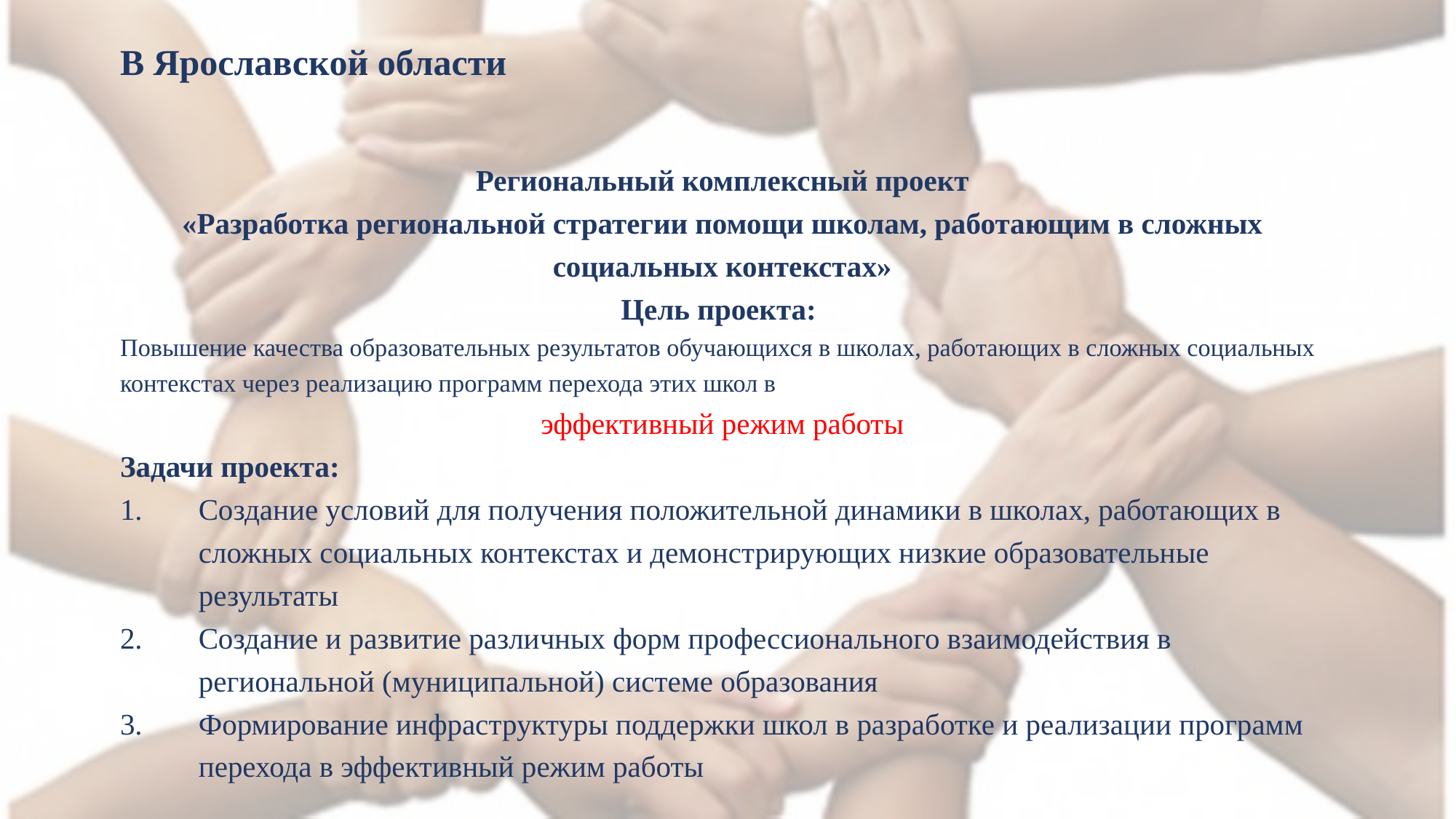

# В Ярославской области
Региональный комплексный проект
«Разработка региональной стратегии помощи школам, работающим в сложных социальных контекстах»
Цель проекта:
Повышение качества образовательных результатов обучающихся в школах, работающих в сложных социальных контекстах через реализацию программ перехода этих школ в
эффективный режим работы
Задачи проекта:
Создание условий для получения положительной динамики в школах, работающих в сложных социальных контекстах и демонстрирующих низкие образовательные результаты
Создание и развитие различных форм профессионального взаимодействия в региональной (муниципальной) системе образования
Формирование инфраструктуры поддержки школ в разработке и реализации программ перехода в эффективный режим работы